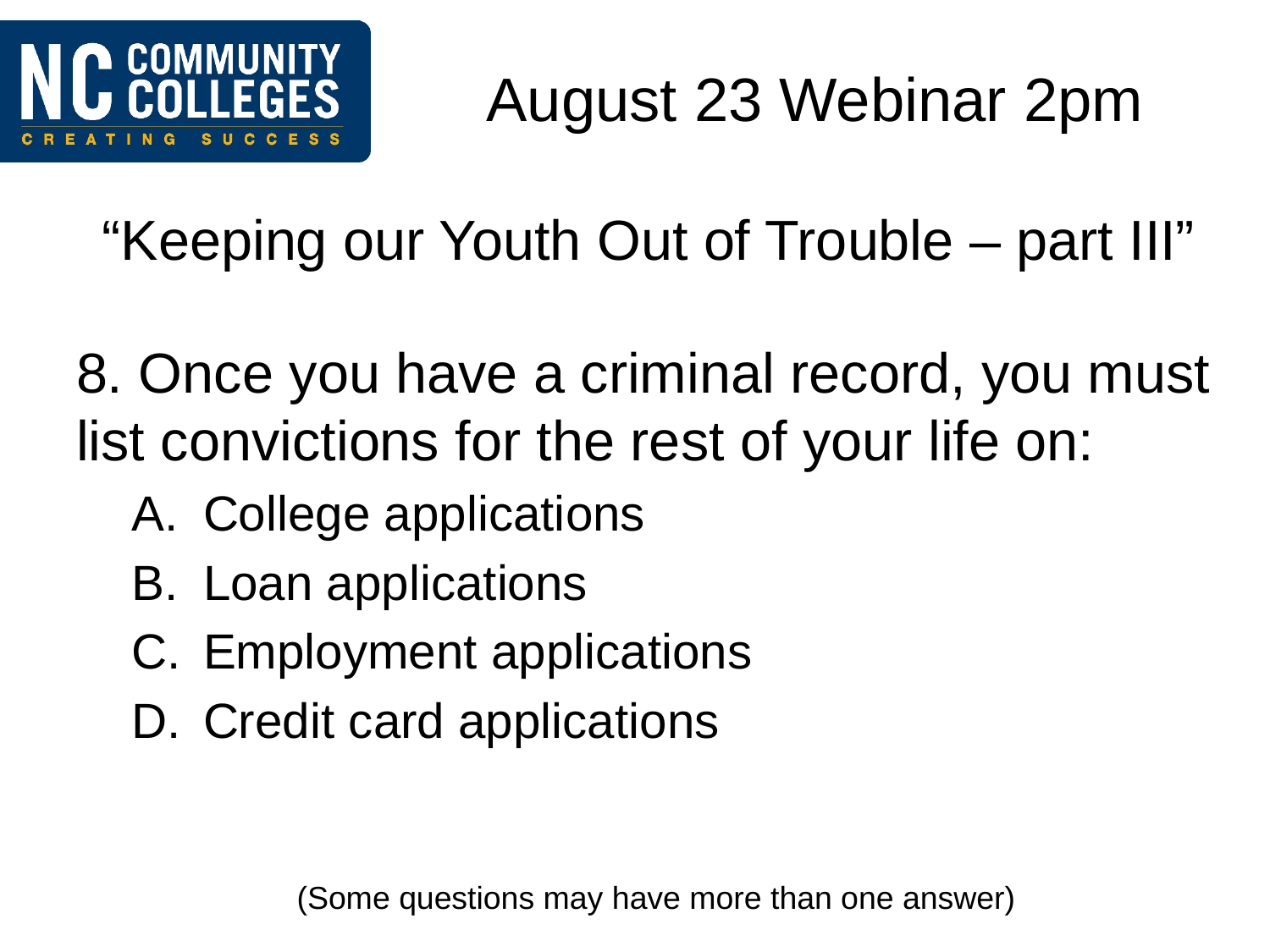

# August 23 Webinar 2pm
“Keeping our Youth Out of Trouble – part III”
8. Once you have a criminal record, you must list convictions for the rest of your life on:
College applications
Loan applications
Employment applications
Credit card applications
(Some questions may have more than one answer)